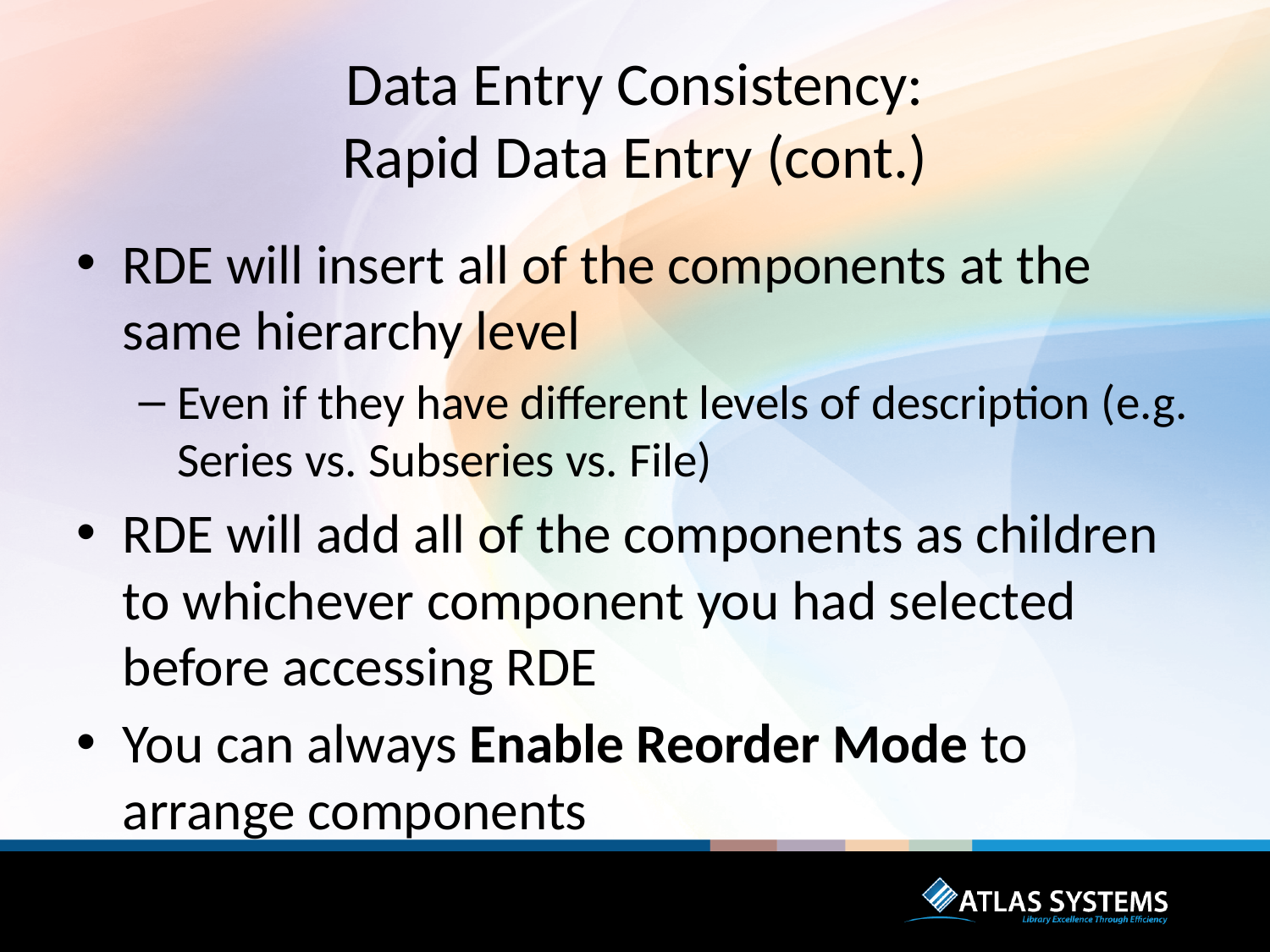

# Data Entry Consistency: Rapid Data Entry (cont.)
RDE will insert all of the components at the same hierarchy level
Even if they have different levels of description (e.g. Series vs. Subseries vs. File)
RDE will add all of the components as children to whichever component you had selected before accessing RDE
You can always Enable Reorder Mode to arrange components